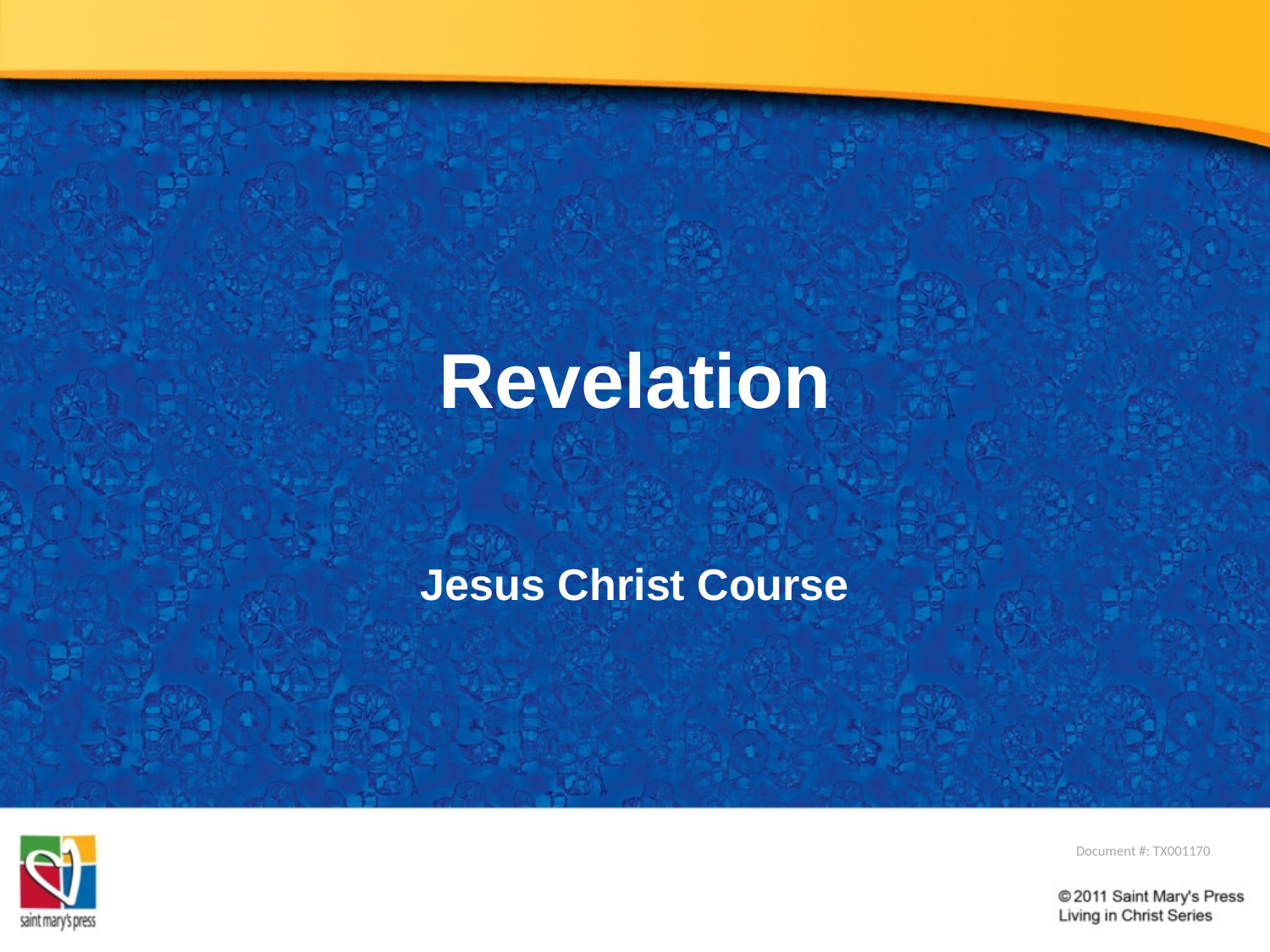

# Revelation
Jesus Christ Course
Document #: TX001170